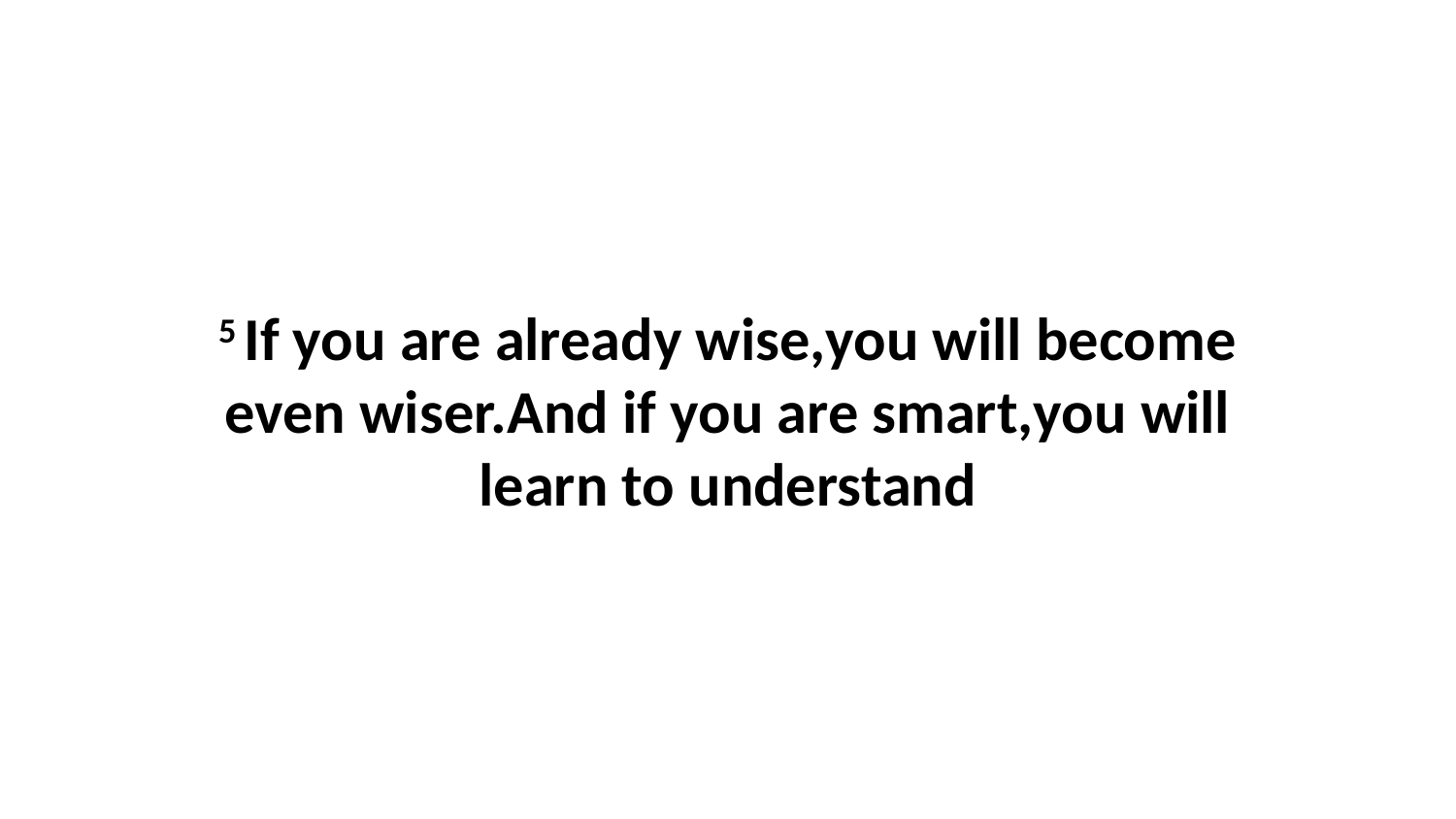

5 If you are already wise,you will become even wiser.And if you are smart,you will learn to understand